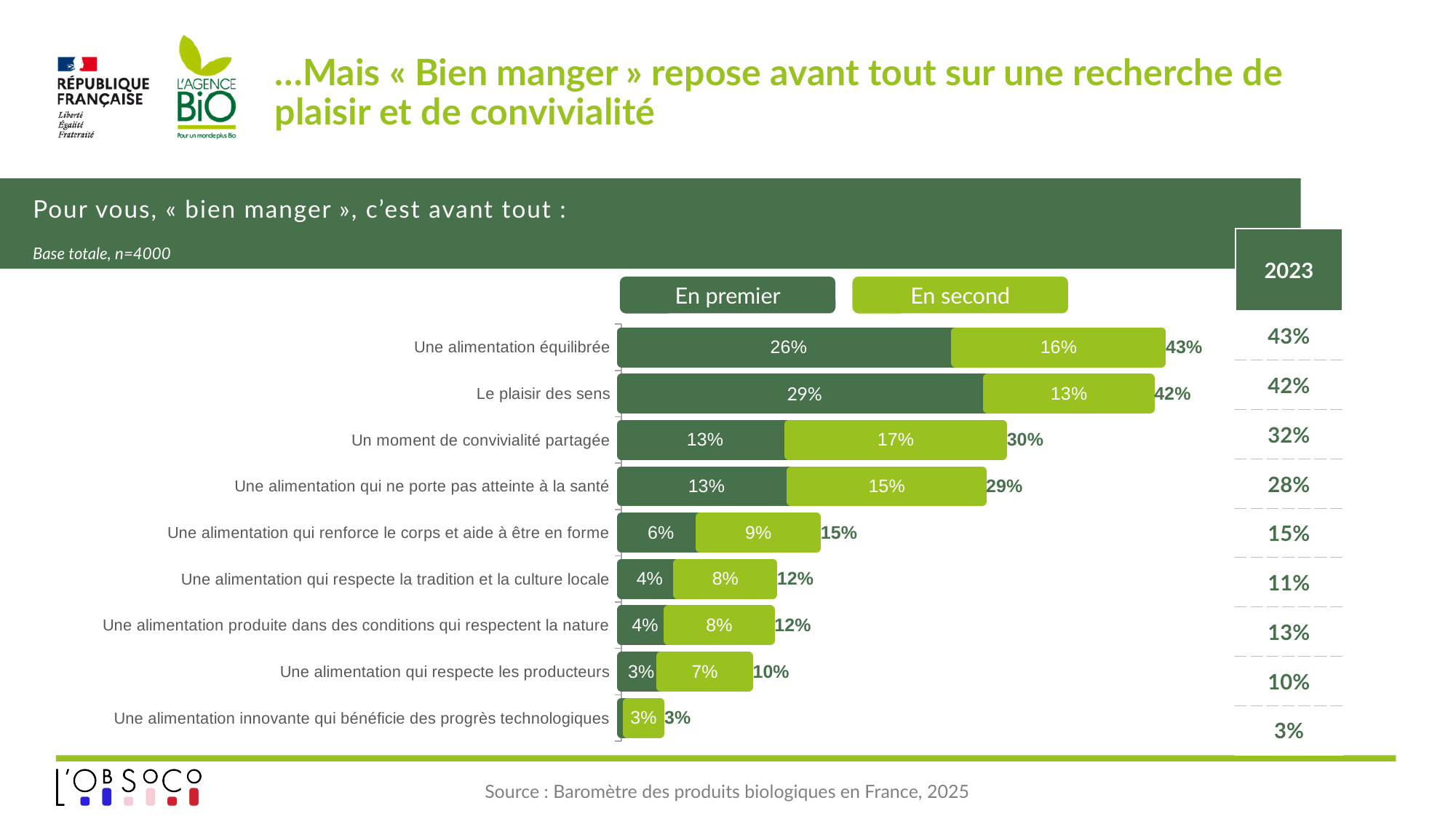

# …Mais « Bien manger » repose avant tout sur une recherche de plaisir et de convivialité
Pour vous, « bien manger », c’est avant tout :
| 2023 |
| --- |
| 43% |
| 42% |
| 32% |
| 28% |
| 15% |
| 11% |
| 13% |
| 10% |
| 3% |
Base totale, n=4000
En premier
En second

### Chart

| Category | En premier | En deuxième | ST 1er + 2eme   |
|---|---|---|---|
| Une alimentation innovante qui bénéficie des progrès technologiques | 0.00437137310251174 | 0.026134548702084683 | 0.030505921804596423 |
| Une alimentation qui respecte les producteurs | 0.03110521767895547 | 0.06942958917460541 | 0.10053480685356088 |
| Une alimentation produite dans des conditions qui respectent la nature | 0.03711812721765229 | 0.08046967701916373 | 0.11758780423681603 |
| Une alimentation qui respecte la tradition et la culture locale | 0.04440513395513388 | 0.0752541471153096 | 0.11965928107044349 |
| Une alimentation qui renforce le corps et aide à être en forme | 0.06216025239291836 | 0.09207458868298962 | 0.15423484107590799 |
| Une alimentation qui ne porte pas atteinte à la santé | 0.13433457275779567 | 0.15078171002355412 | 0.2851162827813498 |
| Un moment de convivialité partagée | 0.13231730860462929 | 0.16915453447407472 | 0.301471843078704 |
| Le plaisir des sens | 0.28978709170369077 | 0.12835213060741857 | 0.41813922231110934 |
| Une alimentation équilibrée | 0.2644009225867087 | 0.16284544692046757 | 0.4272463695071763 |